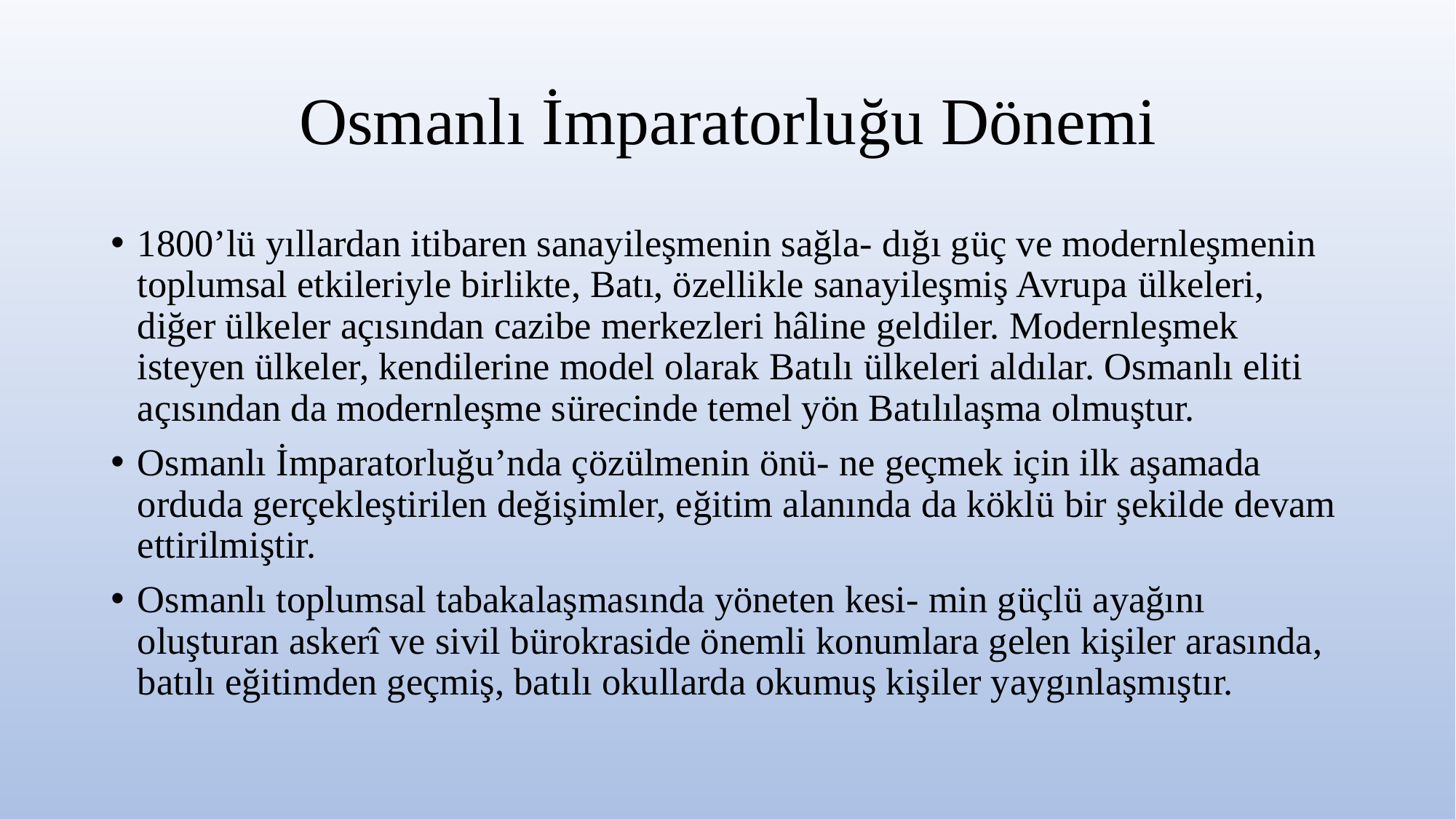

# Osmanlı İmparatorluğu Dönemi
1800’lü yıllardan itibaren sanayileşmenin sağla- dığı güç ve modernleşmenin toplumsal etkileriyle birlikte, Batı, özellikle sanayileşmiş Avrupa ülkeleri, diğer ülkeler açısından cazibe merkezleri hâline geldiler. Modernleşmek isteyen ülkeler, kendilerine model olarak Batılı ülkeleri aldılar. Osmanlı eliti açısından da modernleşme sürecinde temel yön Batılılaşma olmuştur.
Osmanlı İmparatorluğu’nda çözülmenin önü- ne geçmek için ilk aşamada orduda gerçekleştirilen değişimler, eğitim alanında da köklü bir şekilde devam ettirilmiştir.
Osmanlı toplumsal tabakalaşmasında yöneten kesi- min güçlü ayağını oluşturan askerî ve sivil bürokraside önemli konumlara gelen kişiler arasında, batılı eğitimden geçmiş, batılı okullarda okumuş kişiler yaygınlaşmıştır.